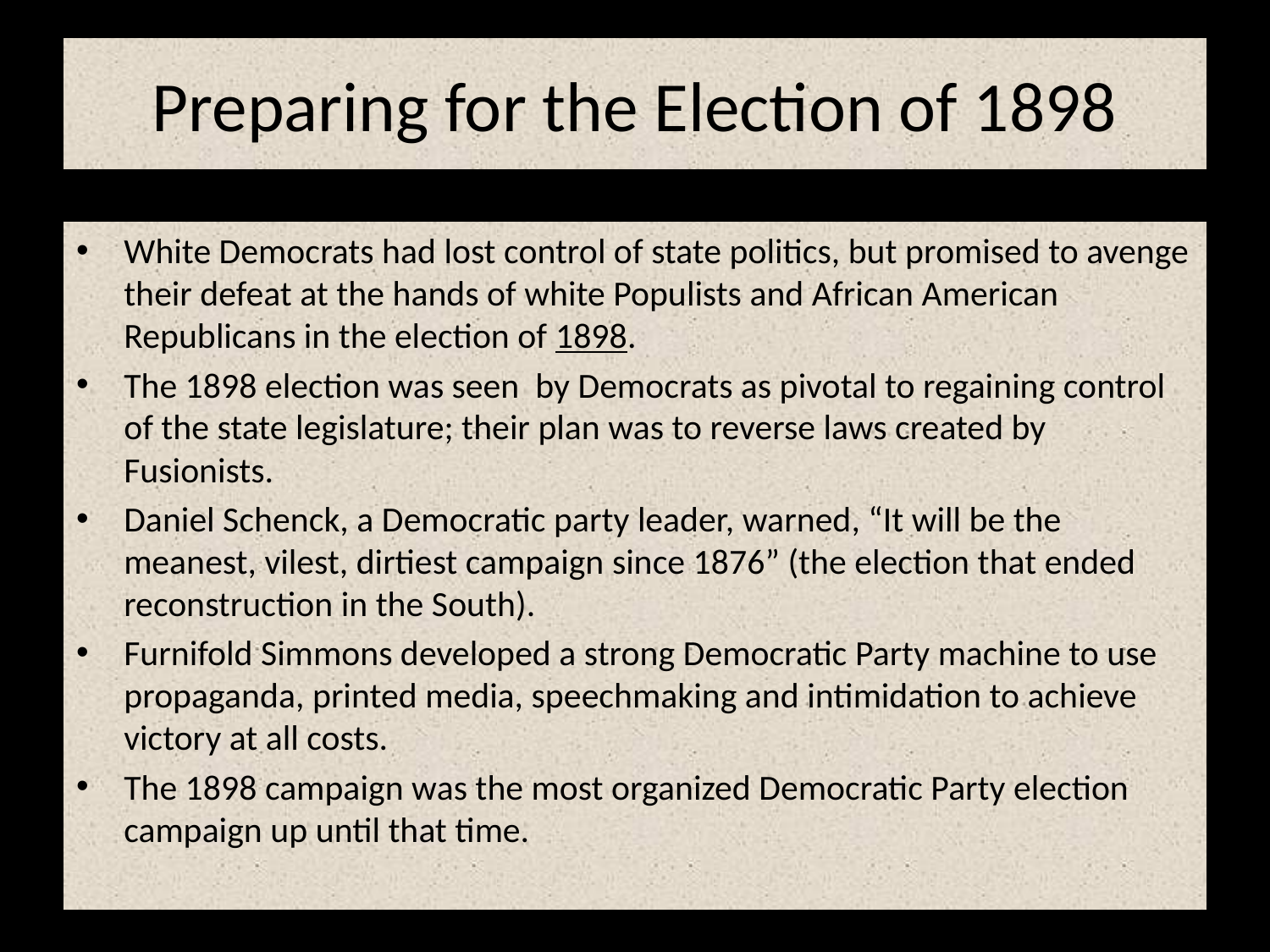

# Preparing for the Election of 1898
White Democrats had lost control of state politics, but promised to avenge their defeat at the hands of white Populists and African American Republicans in the election of 1898.
The 1898 election was seen  by Democrats as pivotal to regaining control of the state legislature; their plan was to reverse laws created by Fusionists.
Daniel Schenck, a Democratic party leader, warned, “It will be the meanest, vilest, dirtiest campaign since 1876” (the election that ended reconstruction in the South).
Furnifold Simmons developed a strong Democratic Party machine to use propaganda, printed media, speechmaking and intimidation to achieve victory at all costs.
The 1898 campaign was the most organized Democratic Party election campaign up until that time.